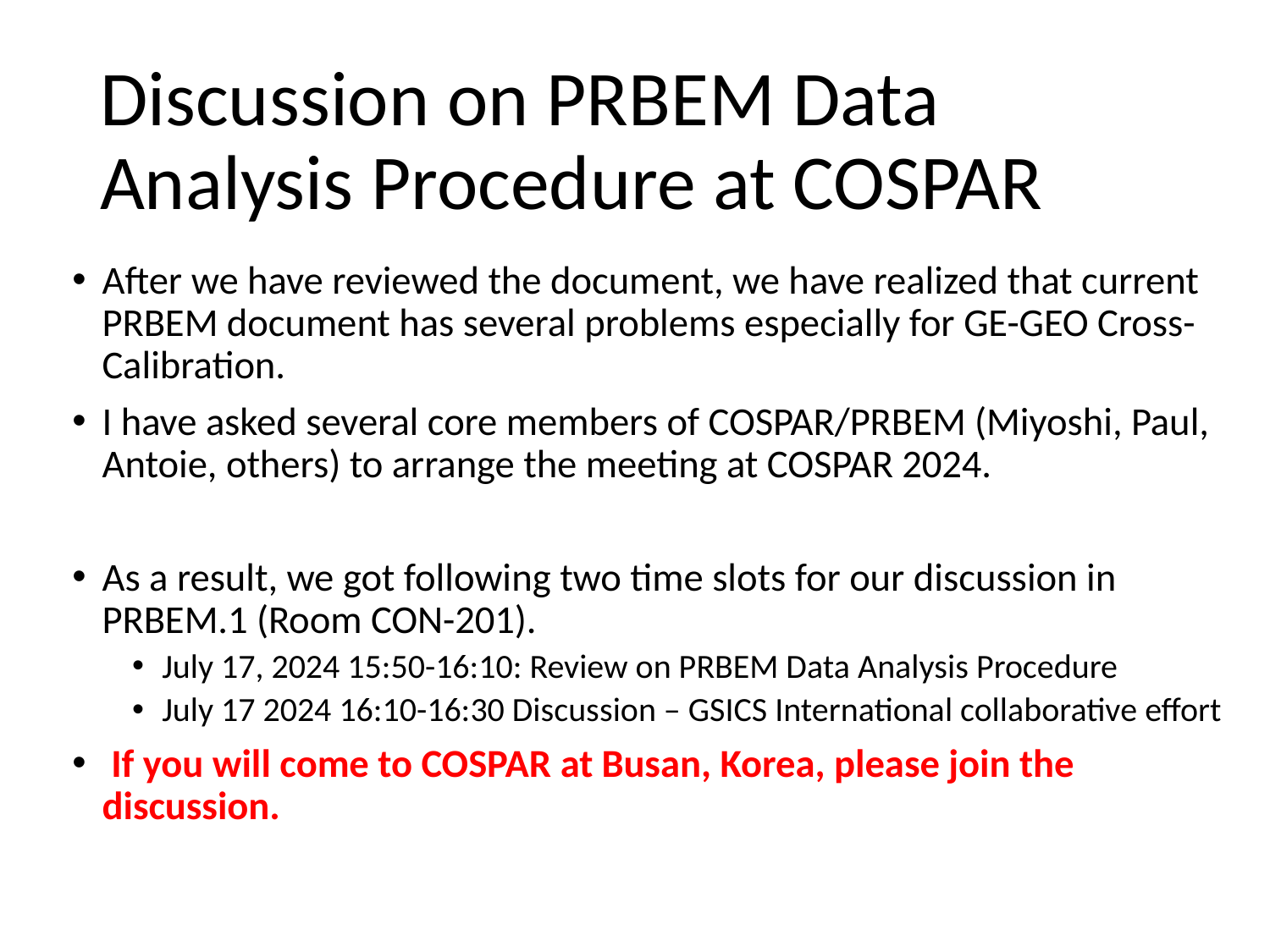

# Discussion on PRBEM Data Analysis Procedure at COSPAR
After we have reviewed the document, we have realized that current PRBEM document has several problems especially for GE-GEO Cross-Calibration.
I have asked several core members of COSPAR/PRBEM (Miyoshi, Paul, Antoie, others) to arrange the meeting at COSPAR 2024.

As a result, we got following two time slots for our discussion in PRBEM.1 (Room CON-201).
July 17, 2024 15:50-16:10: Review on PRBEM Data Analysis Procedure
July 17 2024 16:10-16:30 Discussion – GSICS International collaborative effort
 If you will come to COSPAR at Busan, Korea, please join the discussion.